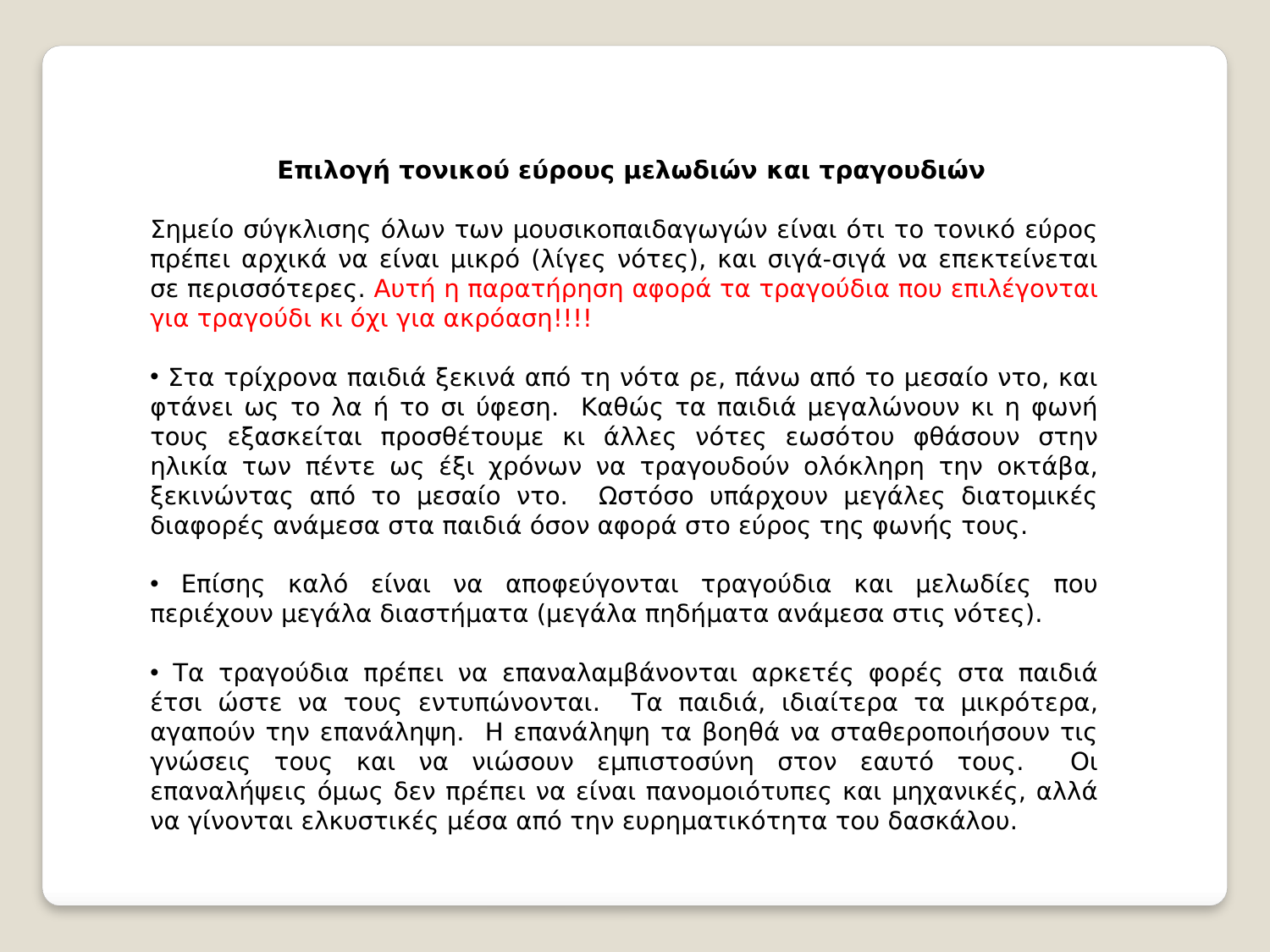

Επιλογή τονικού εύρους μελωδιών και τραγουδιών

Σημείο σύγκλισης όλων των μουσικοπαιδαγωγών είναι ότι το τονικό εύρος πρέπει αρχικά να είναι μικρό (λίγες νότες), και σιγά-σιγά να επεκτείνεται σε περισσότερες. Αυτή η παρατήρηση αφορά τα τραγούδια που επιλέγονται για τραγούδι κι όχι για ακρόαση!!!!

 Στα τρίχρονα παιδιά ξεκινά από τη νότα ρε, πάνω από το μεσαίο ντο, και φτάνει ως το λα ή το σι ύφεση.  Καθώς τα παιδιά μεγαλώνουν κι η φωνή τους εξασκείται προσθέτουμε κι άλλες νότες εωσότου φθάσουν στην ηλικία των πέντε ως έξι χρόνων να τραγουδούν ολόκληρη την οκτάβα, ξεκινώντας από το μεσαίο ντο.  Ωστόσο υπάρχουν μεγάλες διατομικές διαφορές ανάμεσα στα παιδιά όσον αφορά στο εύρος της φωνής τους.

 Επίσης καλό είναι να αποφεύγονται τραγούδια και μελωδίες που περιέχουν μεγάλα διαστήματα (μεγάλα πηδήματα ανάμεσα στις νότες).

 Τα τραγούδια πρέπει να επαναλαμβάνονται αρκετές φορές στα παιδιά έτσι ώστε να τους εντυπώνονται.  Τα παιδιά, ιδιαίτερα τα μικρότερα, αγαπούν την επανάληψη.  Η επανάληψη τα βοηθά να σταθεροποιήσουν τις γνώσεις τους και να νιώσουν εμπιστοσύνη στον εαυτό τους.  Οι επαναλήψεις όμως δεν πρέπει να είναι πανομοιότυπες και μηχανικές, αλλά να γίνονται ελκυστικές μέσα από την ευρηματικότητα του δασκάλου.